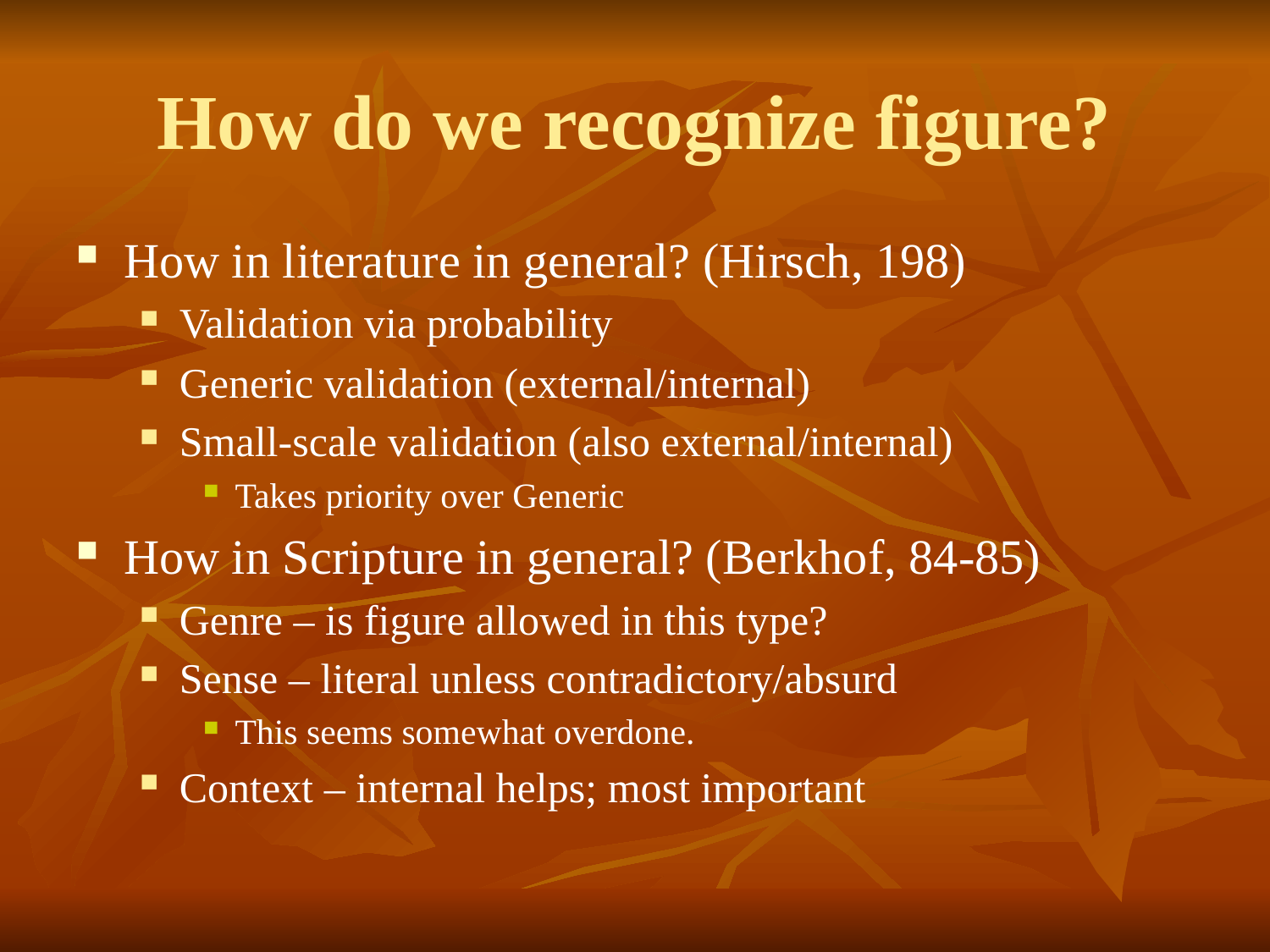

# How do we recognize figure?
How in literature in general? (Hirsch, 198)
Validation via probability
Generic validation (external/internal)
Small-scale validation (also external/internal)
Takes priority over Generic
How in Scripture in general? (Berkhof, 84-85)
Genre – is figure allowed in this type?
Sense – literal unless contradictory/absurd
This seems somewhat overdone.
Context – internal helps; most important